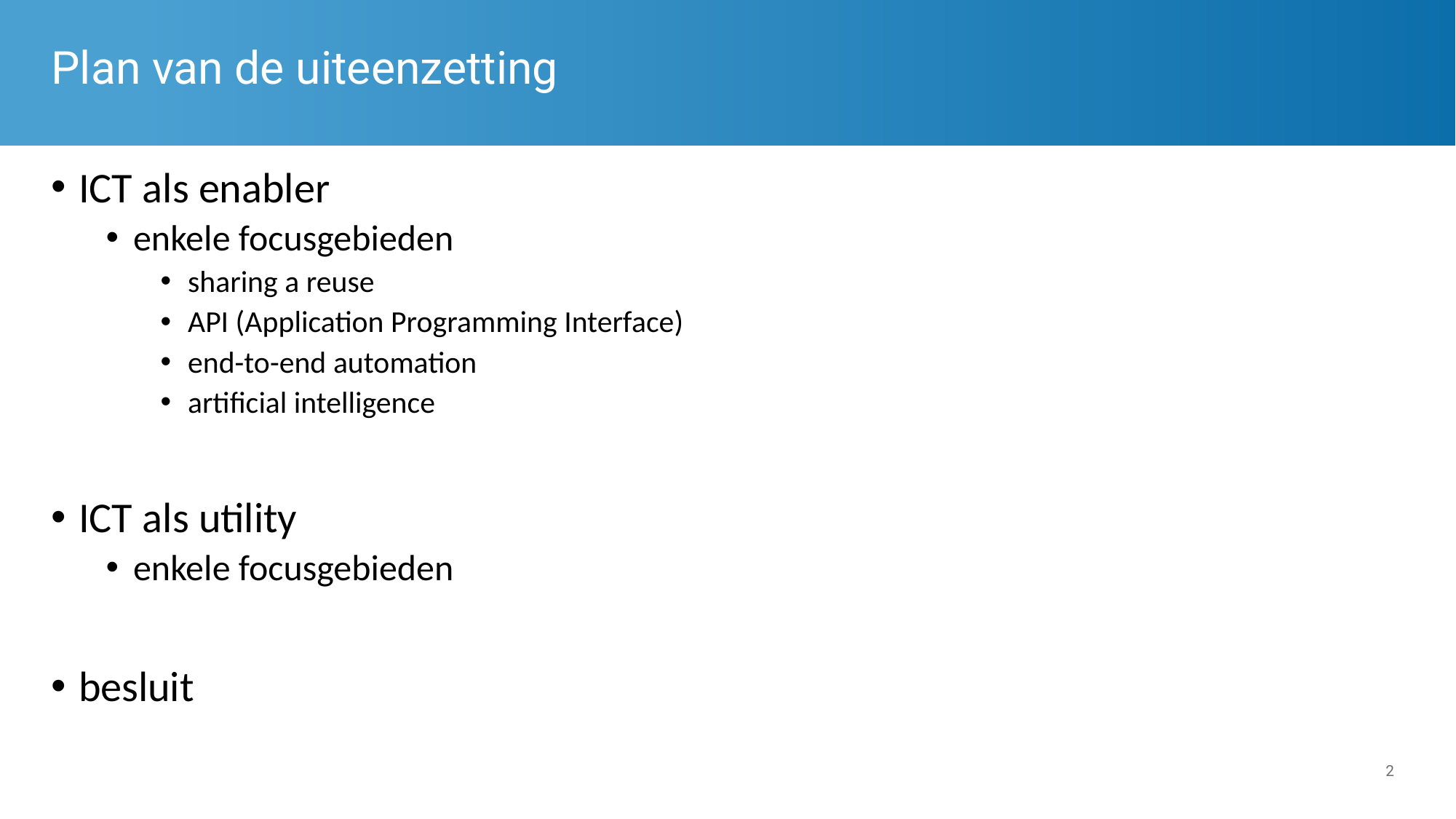

# Plan van de uiteenzetting
ICT als enabler
enkele focusgebieden
sharing a reuse
API (Application Programming Interface)
end-to-end automation
artificial intelligence

ICT als utility
enkele focusgebieden

besluit

2